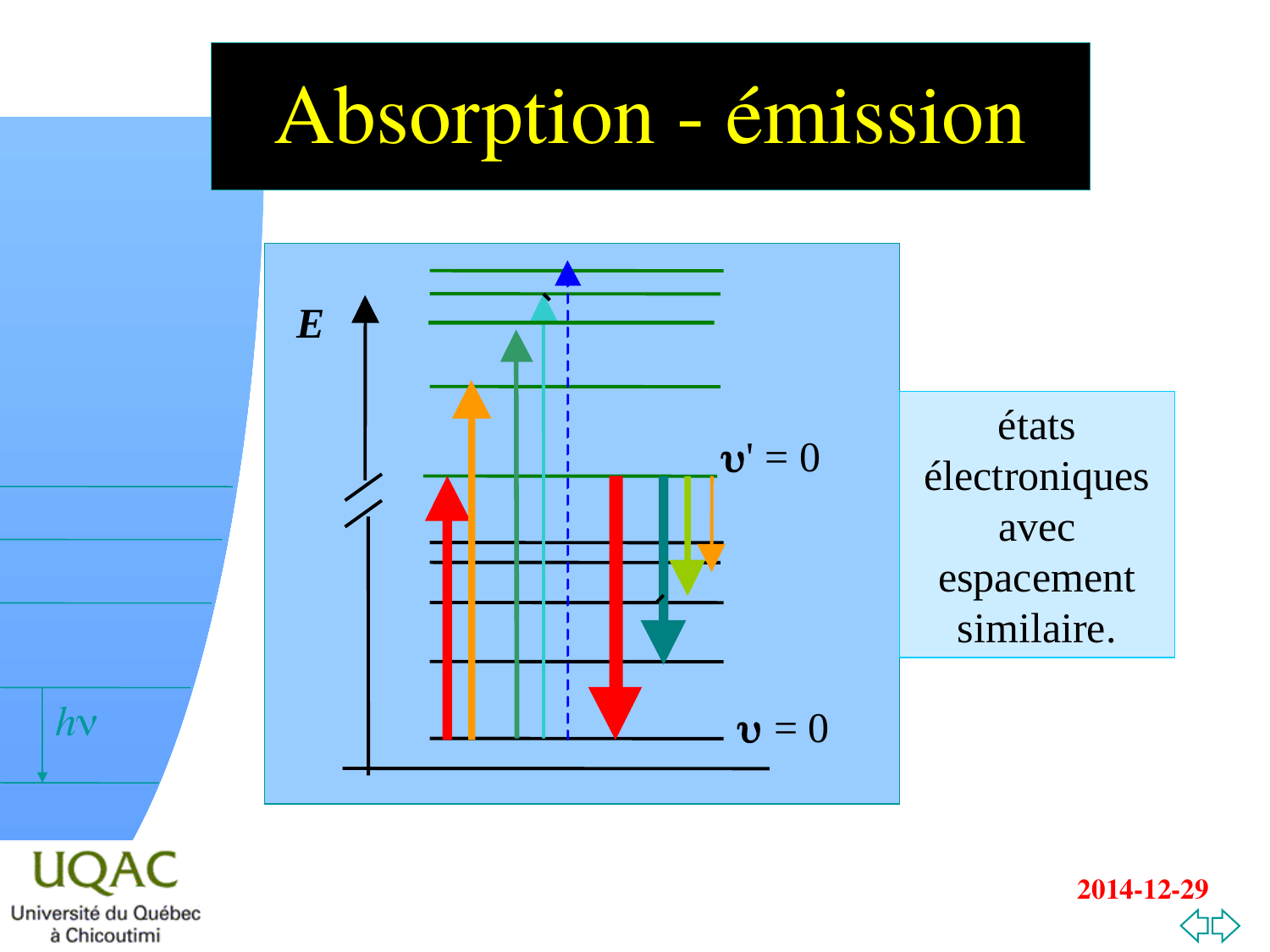

# Absorption - émission

E

états électroniques avec espacement similaire.
υ' = 0

υ = 0